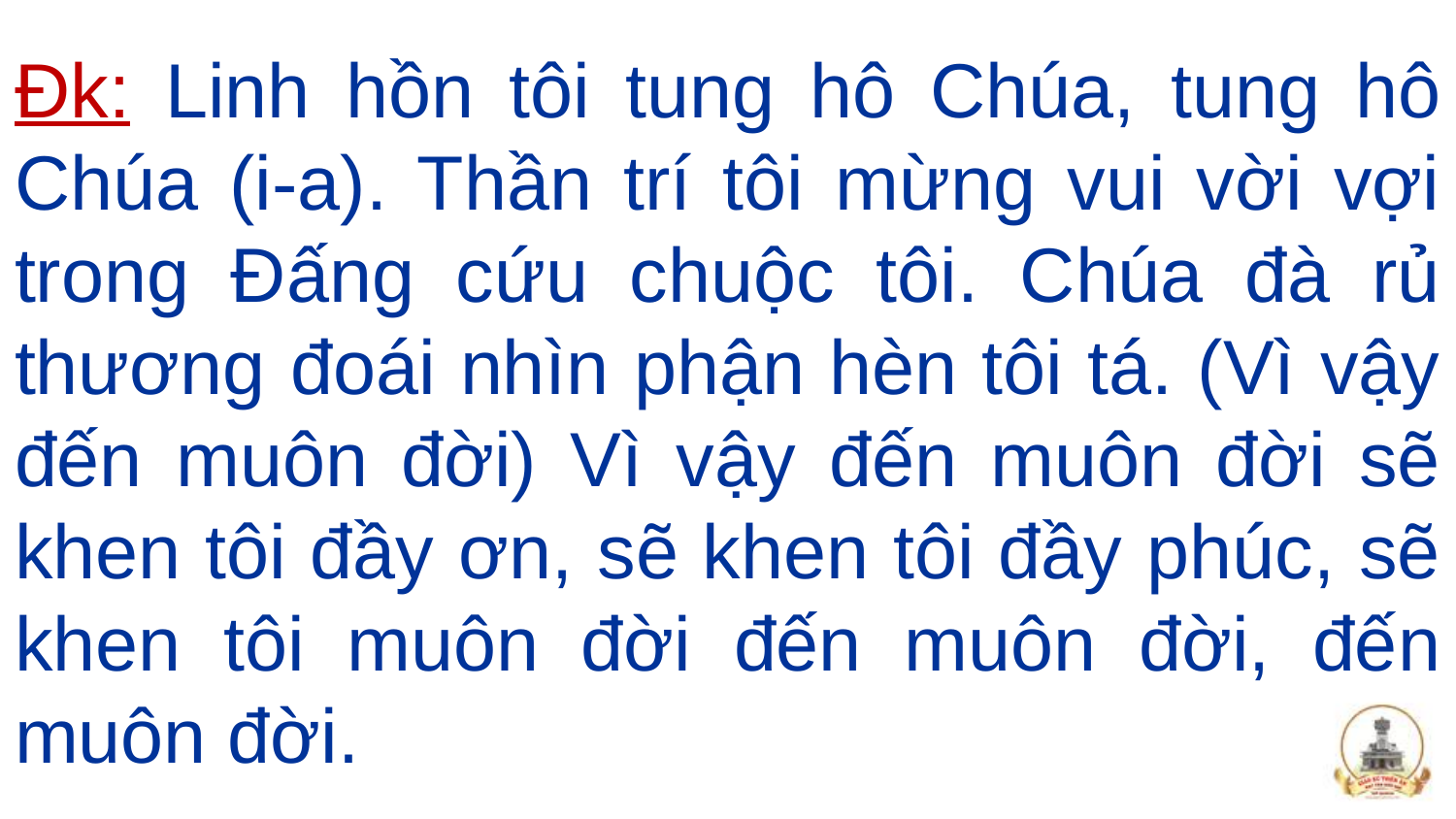

# Đk: Linh hồn tôi tung hô Chúa, tung hô Chúa (i-a). Thần trí tôi mừng vui vời vợi trong Đấng cứu chuộc tôi. Chúa đà rủ thương đoái nhìn phận hèn tôi tá. (Vì vậy đến muôn đời) Vì vậy đến muôn đời sẽ khen tôi đầy ơn, sẽ khen tôi đầy phúc, sẽ khen tôi muôn đời đến muôn đời, đến muôn đời.